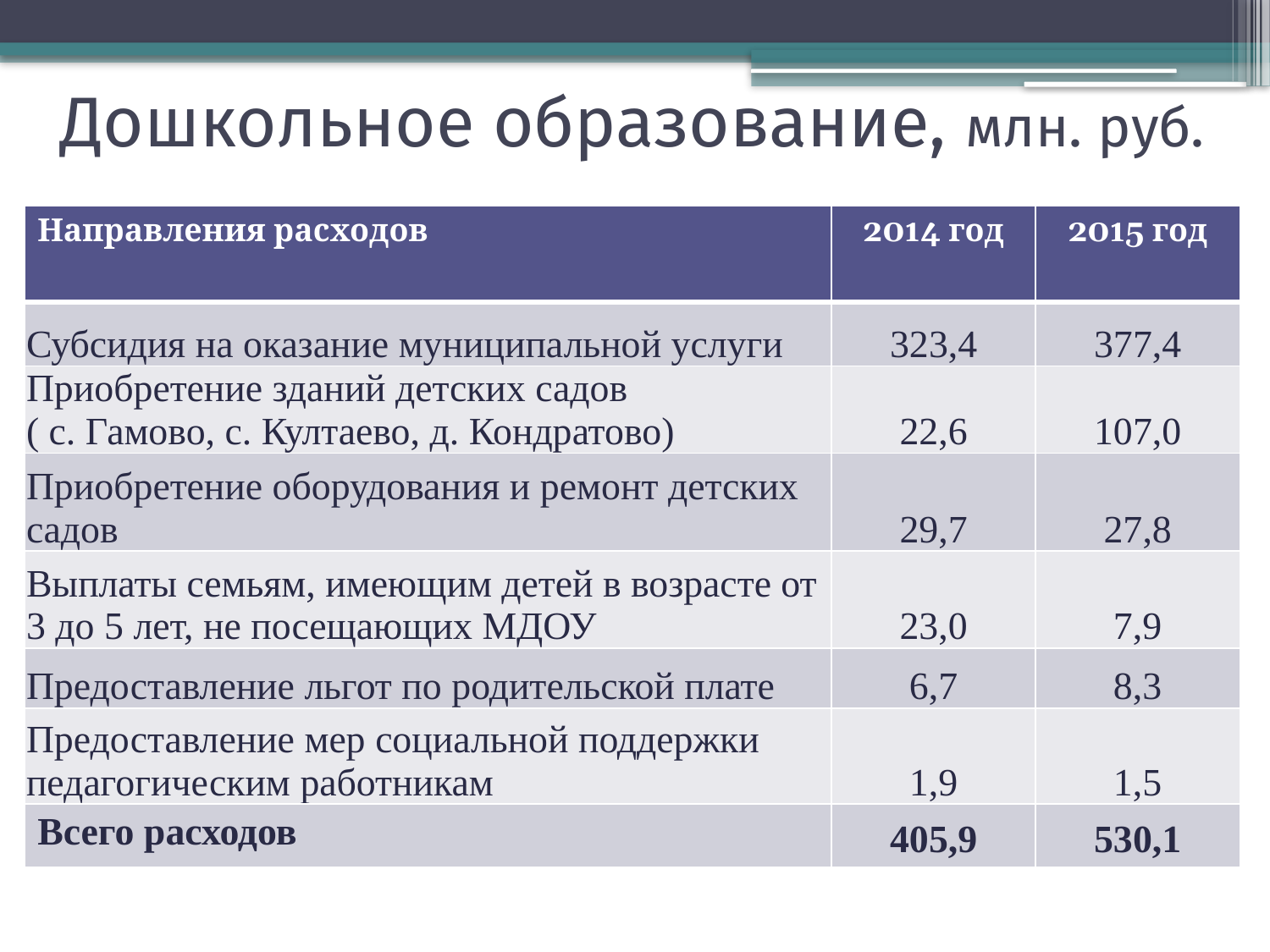

# Дошкольное образование, млн. руб.
| Направления расходов | 2014 год | 2015 год |
| --- | --- | --- |
| Субсидия на оказание муниципальной услуги | 323,4 | 377,4 |
| Приобретение зданий детских садов ( с. Гамово, с. Култаево, д. Кондратово) | 22,6 | 107,0 |
| Приобретение оборудования и ремонт детских садов | 29,7 | 27,8 |
| Выплаты семьям, имеющим детей в возрасте от 3 до 5 лет, не посещающих МДОУ | 23,0 | 7,9 |
| Предоставление льгот по родительской плате | 6,7 | 8,3 |
| Предоставление мер социальной поддержки педагогическим работникам | 1,9 | 1,5 |
| Всего расходов | 405,9 | 530,1 |